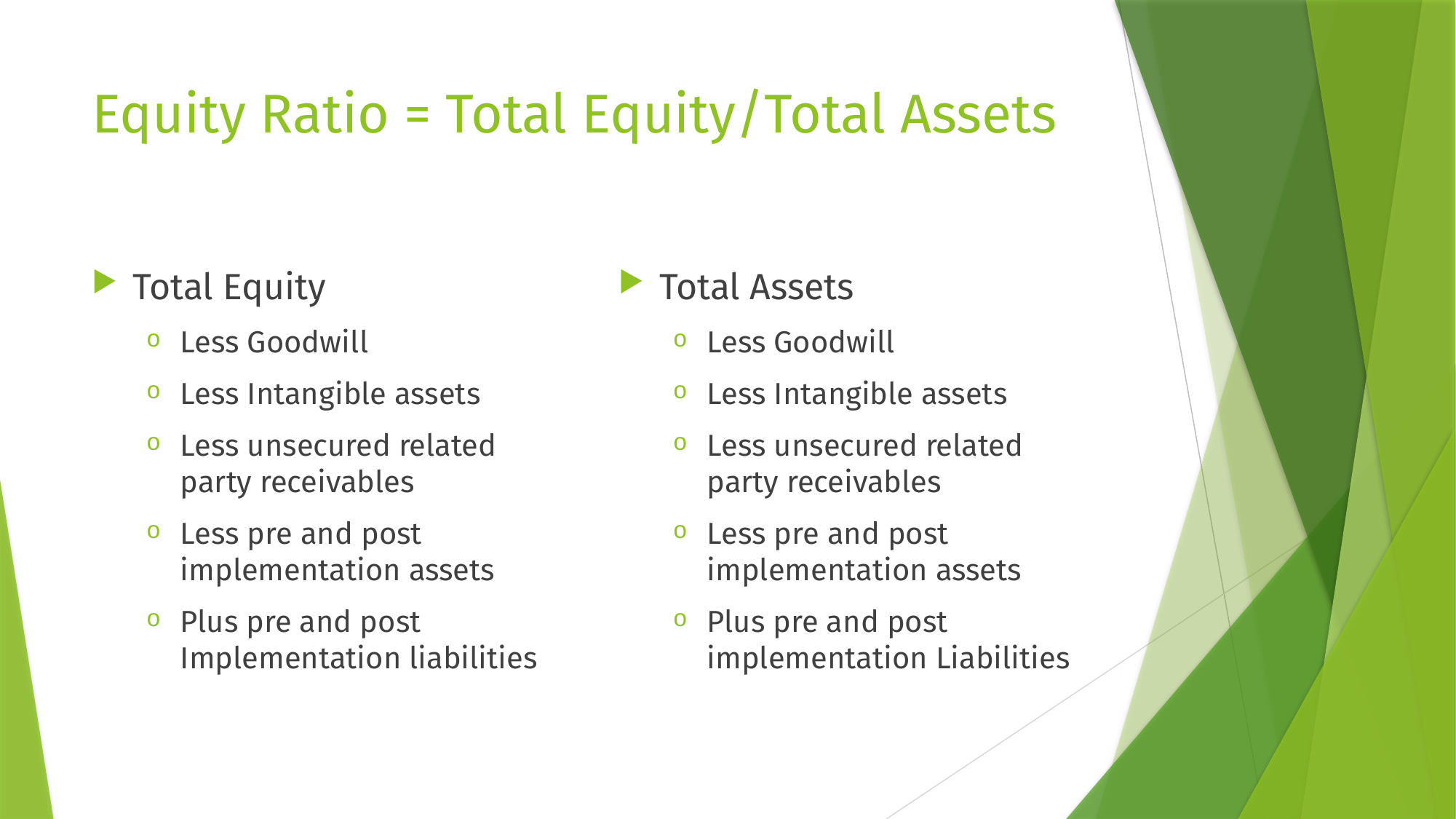

# Equity Ratio = Total Equity/Total Assets
Total Equity
Less Goodwill
Less Intangible assets
Less unsecured related party receivables
Less pre and post implementation assets
Plus pre and post Implementation liabilities
Total Assets
Less Goodwill
Less Intangible assets
Less unsecured related party receivables
Less pre and post implementation assets
Plus pre and post implementation Liabilities